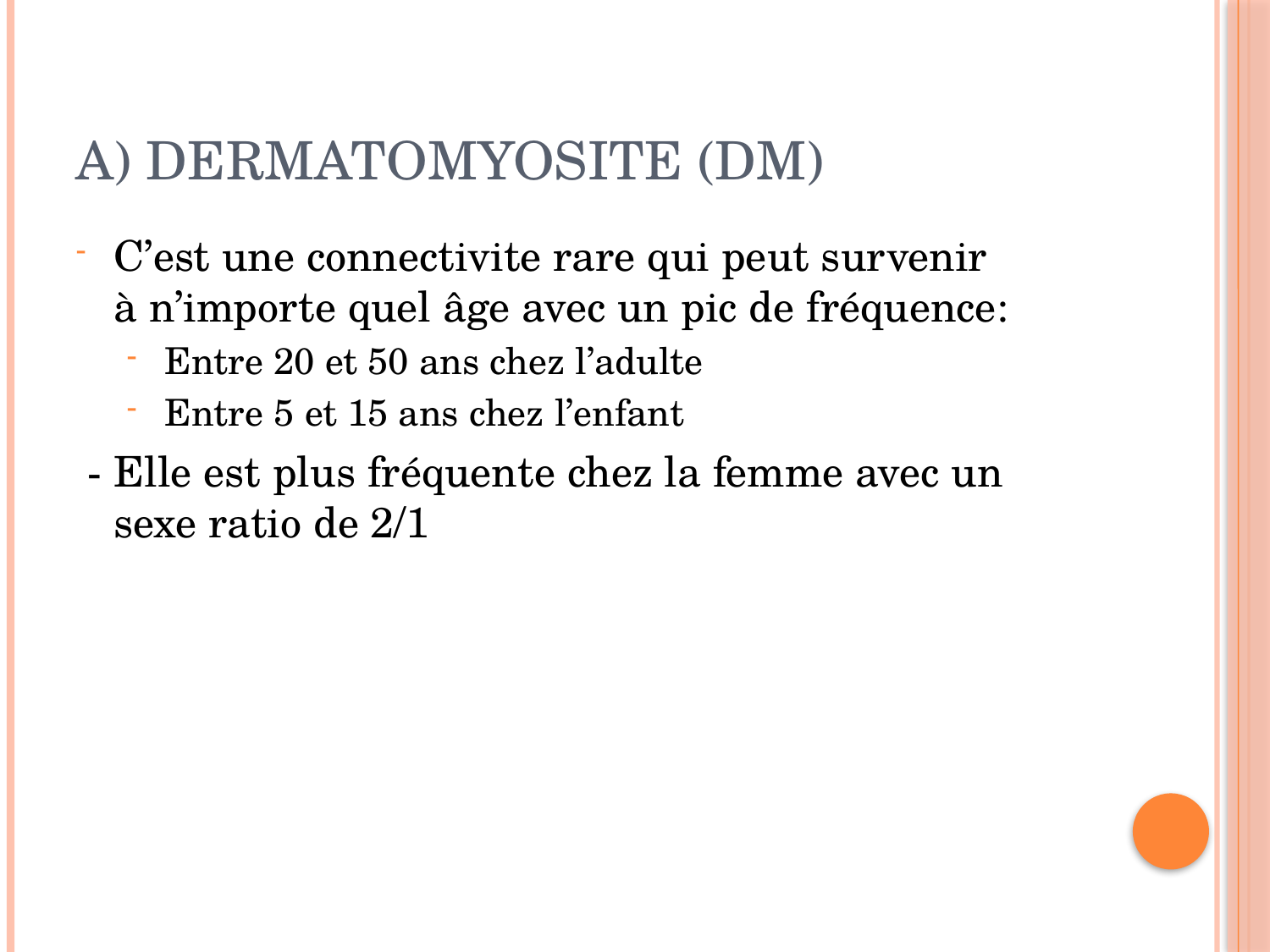

# A) Dermatomyosite (DM)
C’est une connectivite rare qui peut survenir       à n’importe quel âge avec un pic de fréquence:
Entre 20 et 50 ans chez l’adulte
Entre 5 et 15 ans chez l’enfant
 - Elle est plus fréquente chez la femme avec un sexe ratio de 2/1